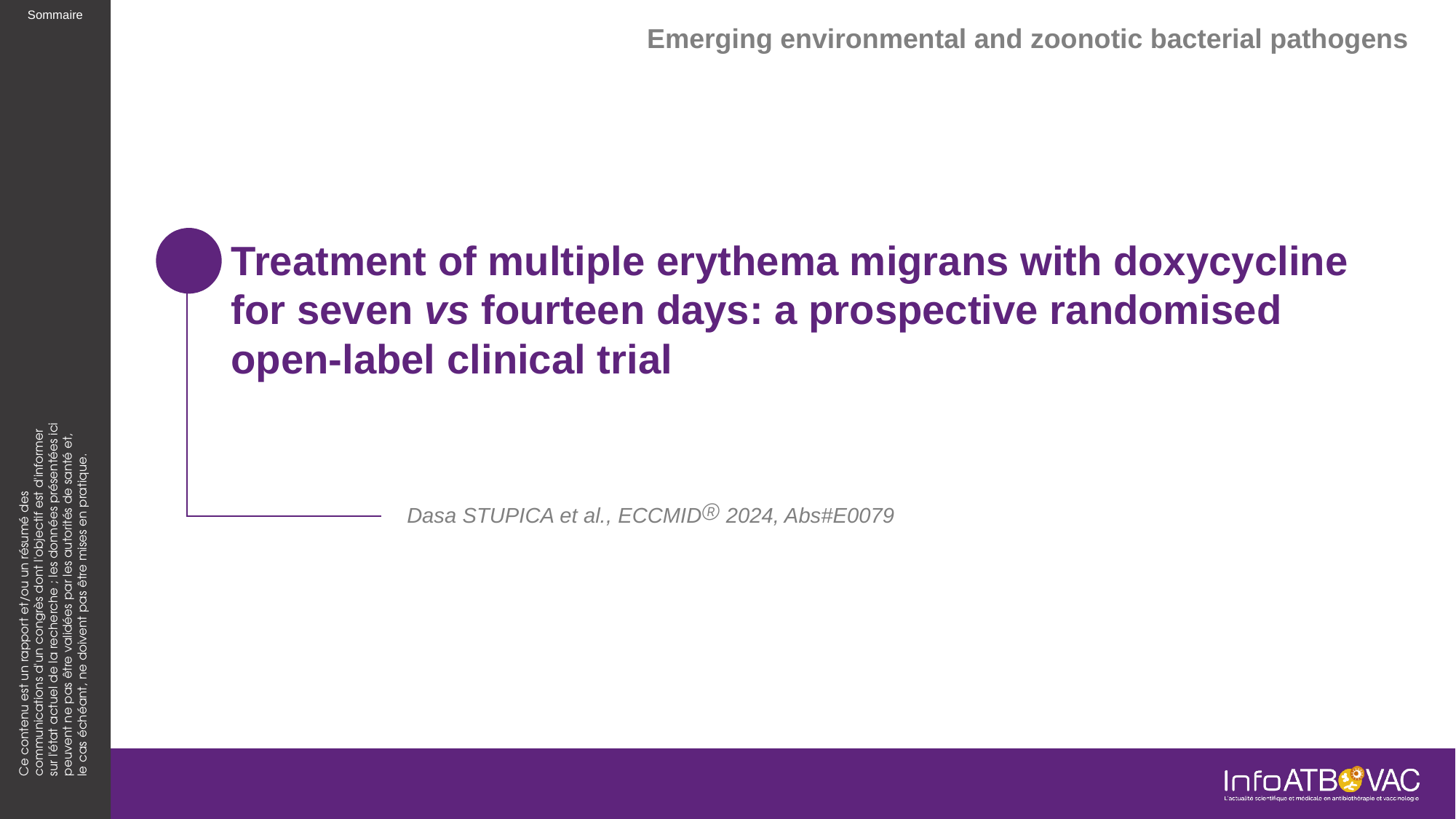

Emerging environmental and zoonotic bacterial pathogens
# Treatment of multiple erythema migrans with doxycycline for seven vs fourteen days: a prospective randomised open-label clinical trial
Dasa STUPICA et al., ECCMIDⓇ  2024, Abs#E0079